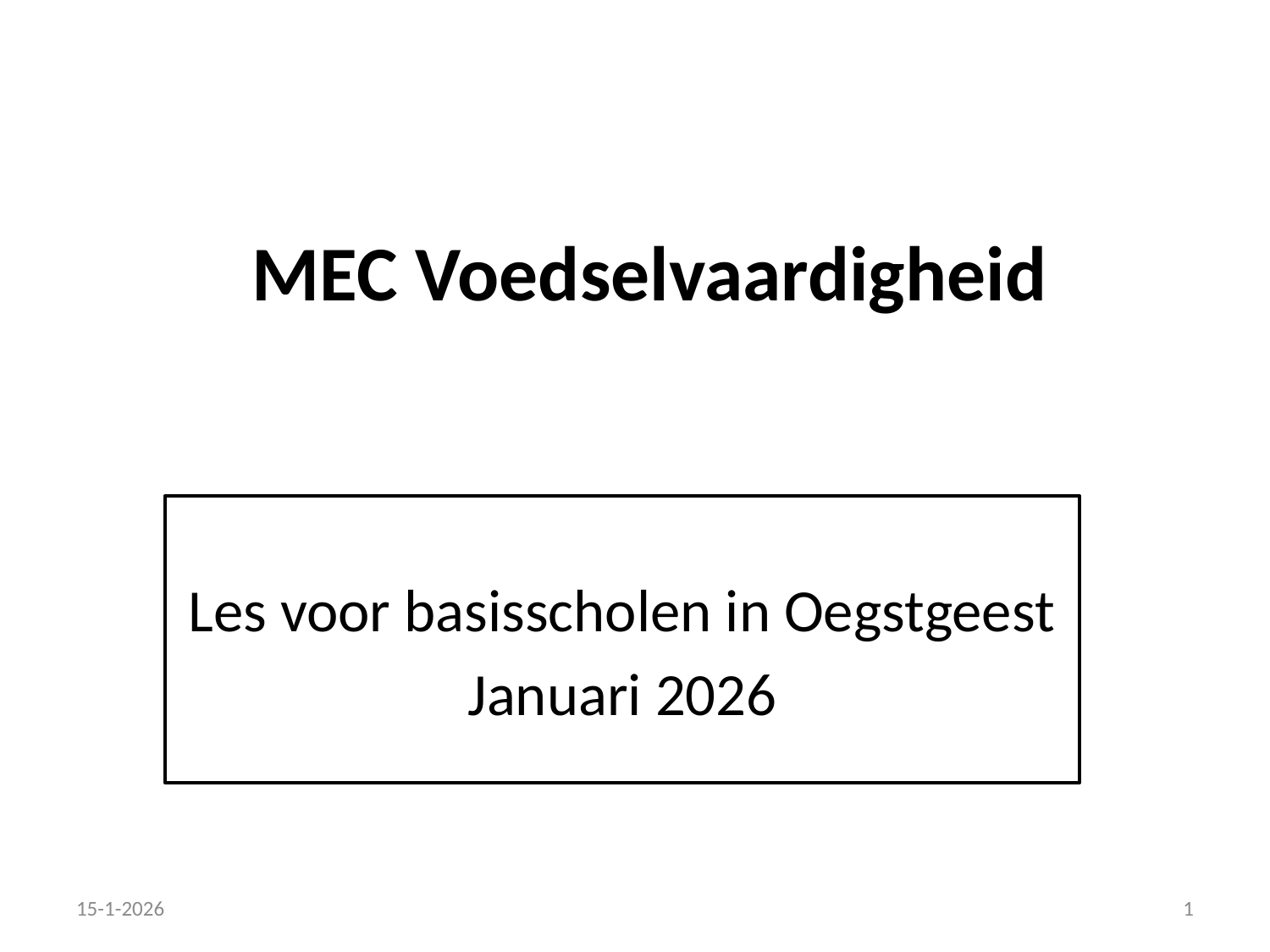

# MEC Voedselvaardigheid

Les voor basisscholen in Oegstgeest
Januari 2026

15-1-2026
1